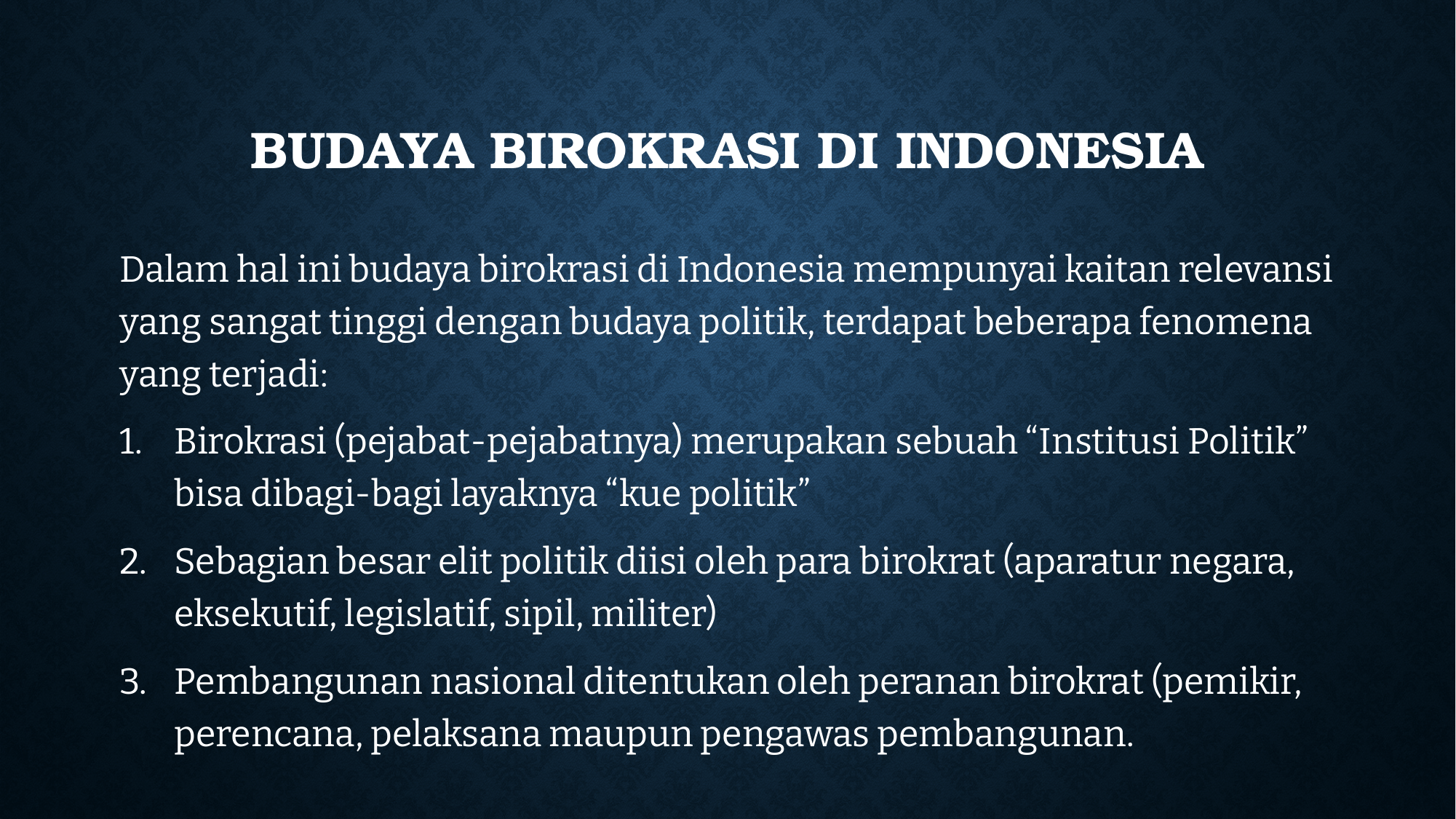

# BUDAYA BIROKRASI DI INDONESIA
Dalam hal ini budaya birokrasi di Indonesia mempunyai kaitan relevansi yang sangat tinggi dengan budaya politik, terdapat beberapa fenomena yang terjadi:
Birokrasi (pejabat-pejabatnya) merupakan sebuah “Institusi Politik” bisa dibagi-bagi layaknya “kue politik”
Sebagian besar elit politik diisi oleh para birokrat (aparatur negara, eksekutif, legislatif, sipil, militer)
Pembangunan nasional ditentukan oleh peranan birokrat (pemikir, perencana, pelaksana maupun pengawas pembangunan.